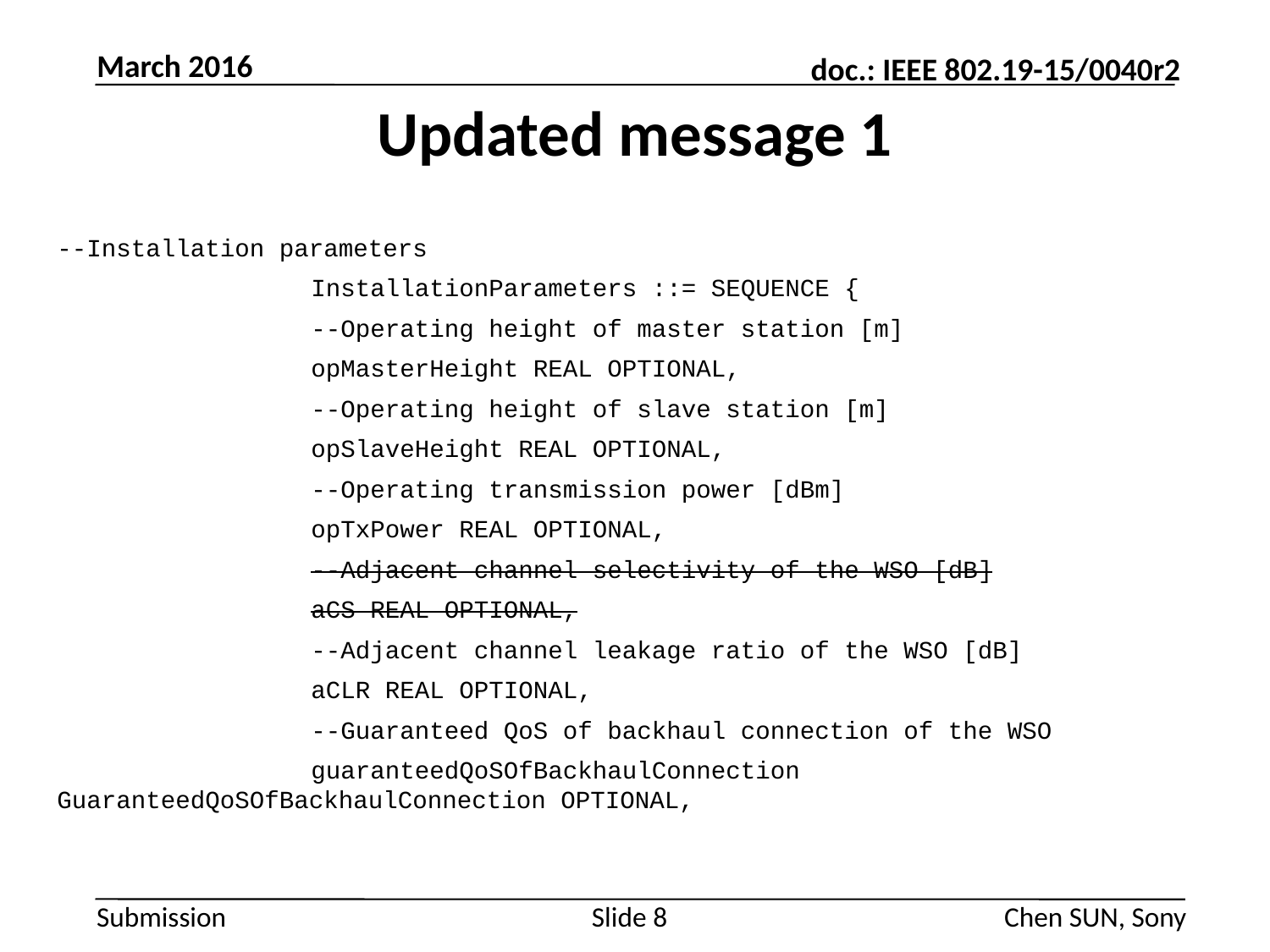

March 2016
# Updated message 1
--Installation parameters
		InstallationParameters ::= SEQUENCE {
		--Operating height of master station [m]
		opMasterHeight REAL OPTIONAL,
		--Operating height of slave station [m]
		opSlaveHeight REAL OPTIONAL,
		--Operating transmission power [dBm]
		opTxPower REAL OPTIONAL,
		--Adjacent channel selectivity of the WSO [dB]
		aCS REAL OPTIONAL,
		--Adjacent channel leakage ratio of the WSO [dB]
		aCLR REAL OPTIONAL,
		--Guaranteed QoS of backhaul connection of the WSO
		guaranteedQoSOfBackhaulConnection GuaranteedQoSOfBackhaulConnection OPTIONAL,

Slide 8
Chen SUN, Sony